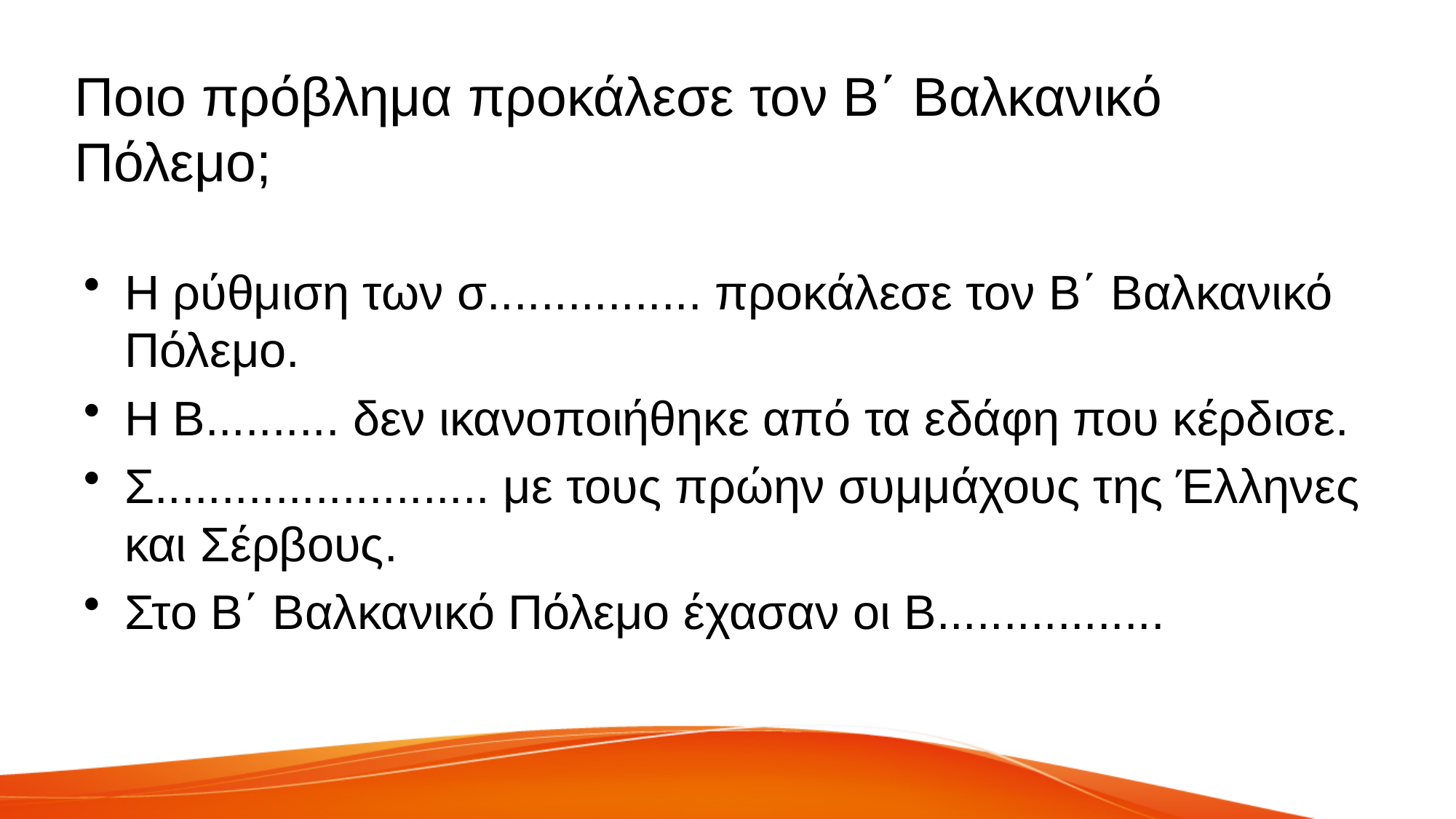

# Ποιο πρόβλημα προκάλεσε τον Β΄ Βαλκανικό Πόλεμο;
Η ρύθμιση των σ................ προκάλεσε τον Β΄ Βαλκανικό Πόλεμο.
Η Β.......... δεν ικανοποιήθηκε από τα εδάφη που κέρδισε.
Σ......................... με τους πρώην συμμάχους της Έλληνες και Σέρβους.
Στο Β΄ Βαλκανικό Πόλεμο έχασαν οι Β.................